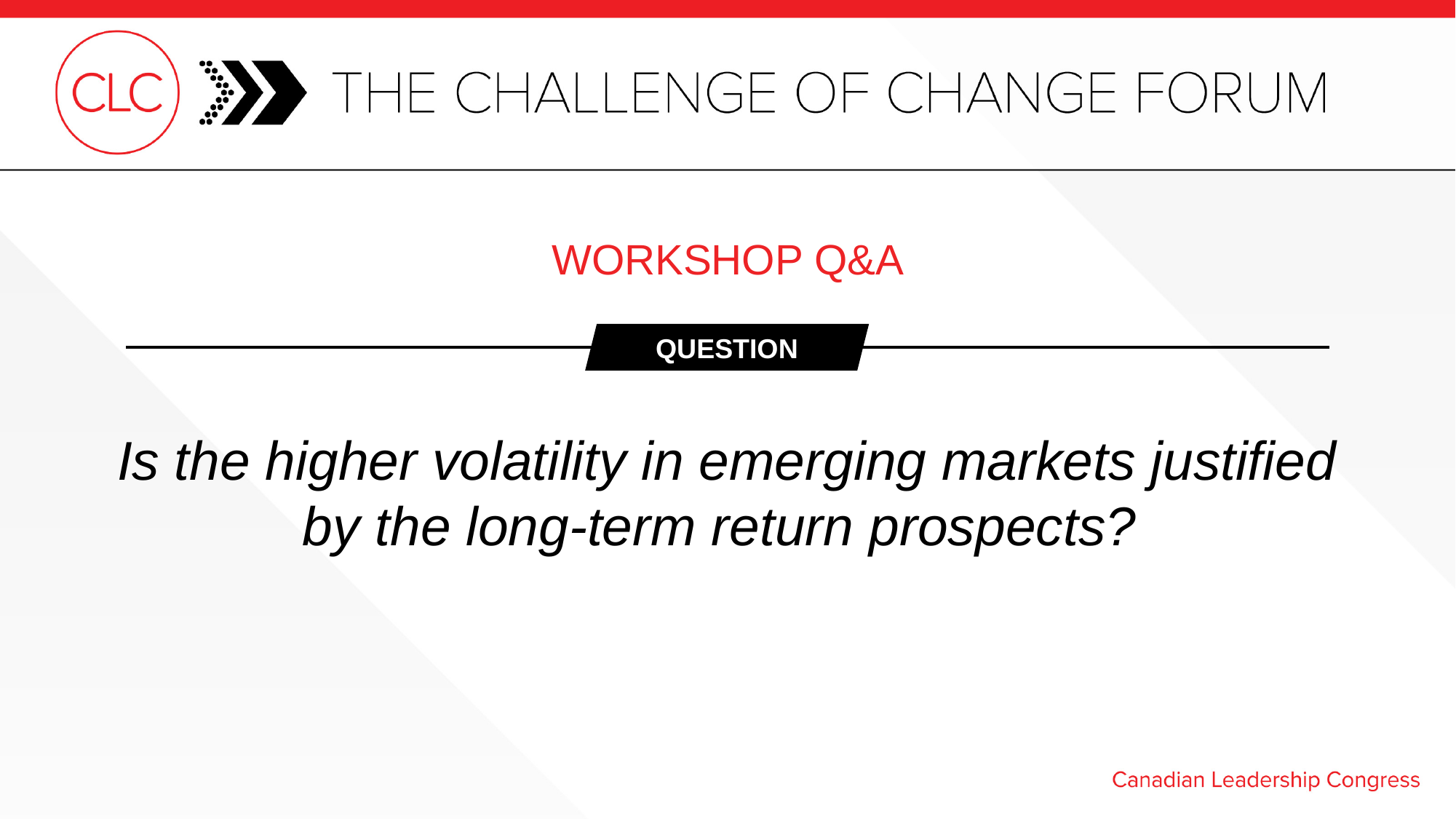

WORKSHOP Q&A
QUESTION
Is the higher volatility in emerging markets justified by the long-term return prospects?